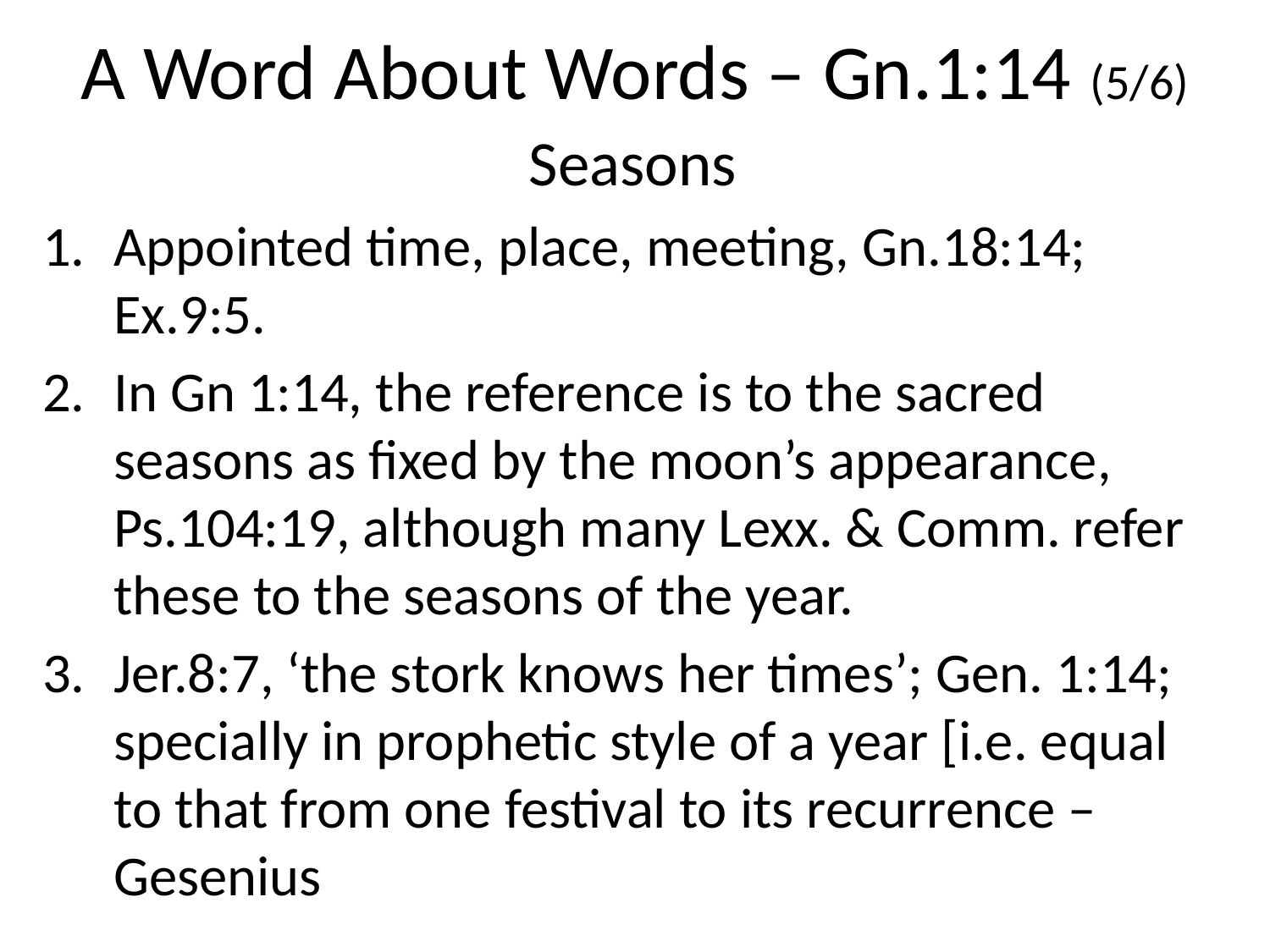

# A Word About Words – Gn.1:14 (5/6)
Seasons
Appointed time, place, meeting, Gn.18:14;   Ex.9:5.
In Gn 1:14, the reference is to the sacred seasons as fixed by the moon’s appearance, Ps.104:19, although many Lexx. & Comm. refer these to the seasons of the year.
Jer.8:7, ‘the stork knows her times’; Gen. 1:14; specially in prophetic style of a year [i.e. equal to that from one festival to its recurrence – Gesenius